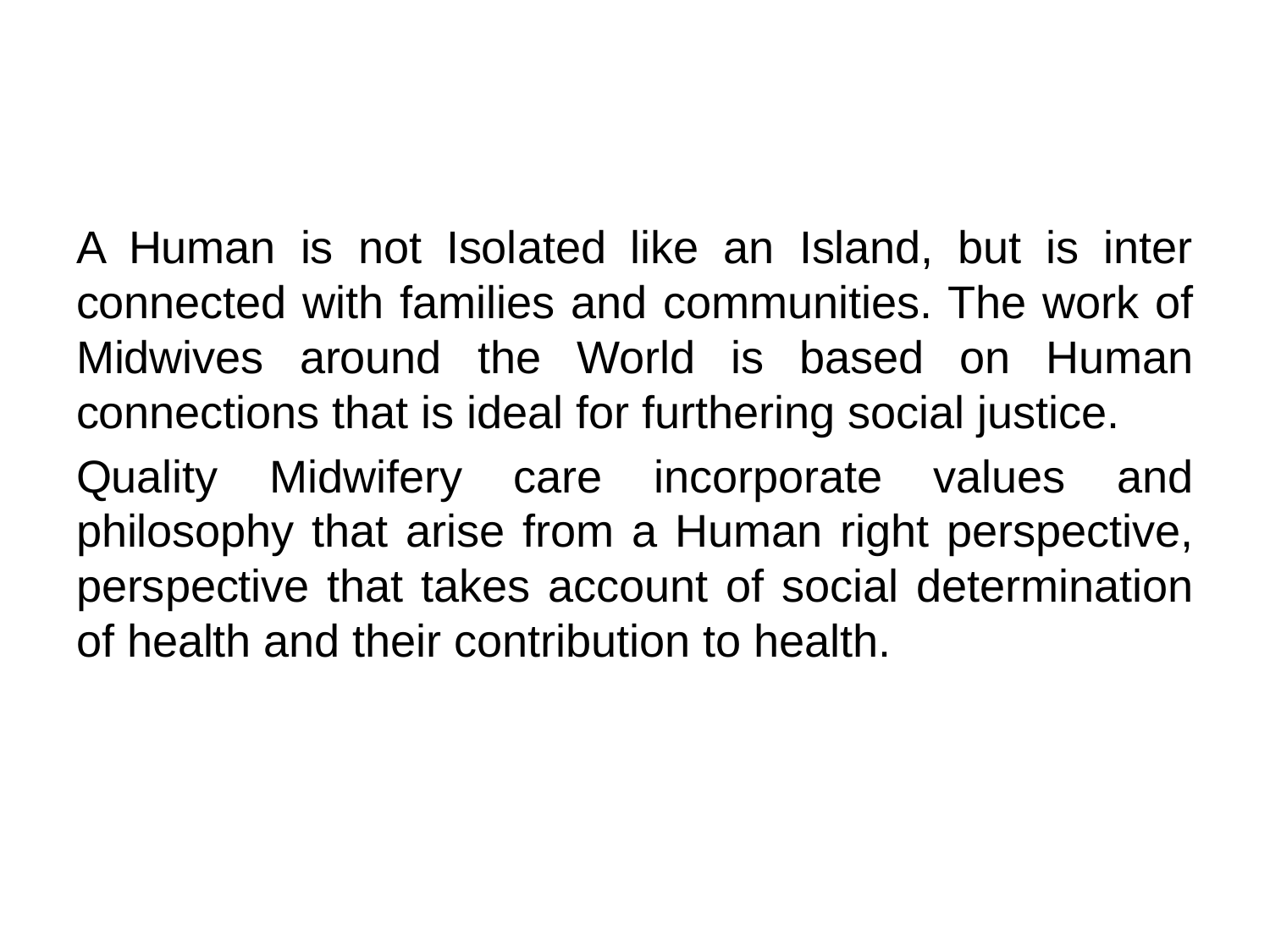

A Human is not Isolated like an Island, but is inter connected with families and communities. The work of Midwives around the World is based on Human connections that is ideal for furthering social justice.
Quality Midwifery care incorporate values and philosophy that arise from a Human right perspective, perspective that takes account of social determination of health and their contribution to health.